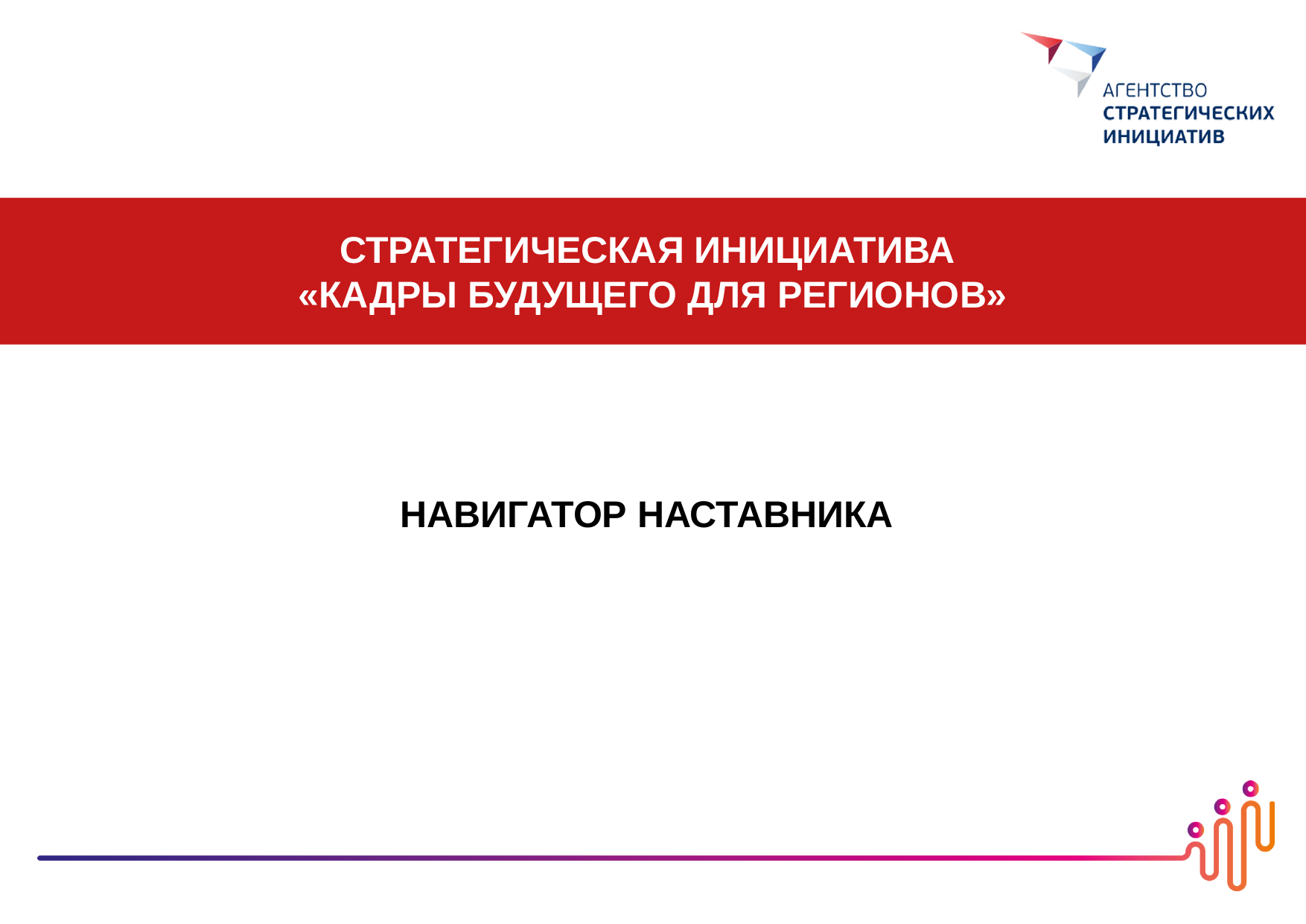

СТРАТЕГИЧЕСКАЯ ИНИЦИАТИВА
«КАДРЫ БУДУЩЕГО ДЛЯ РЕГИОНОВ»
НАВИГАТОР НАСТАВНИКА